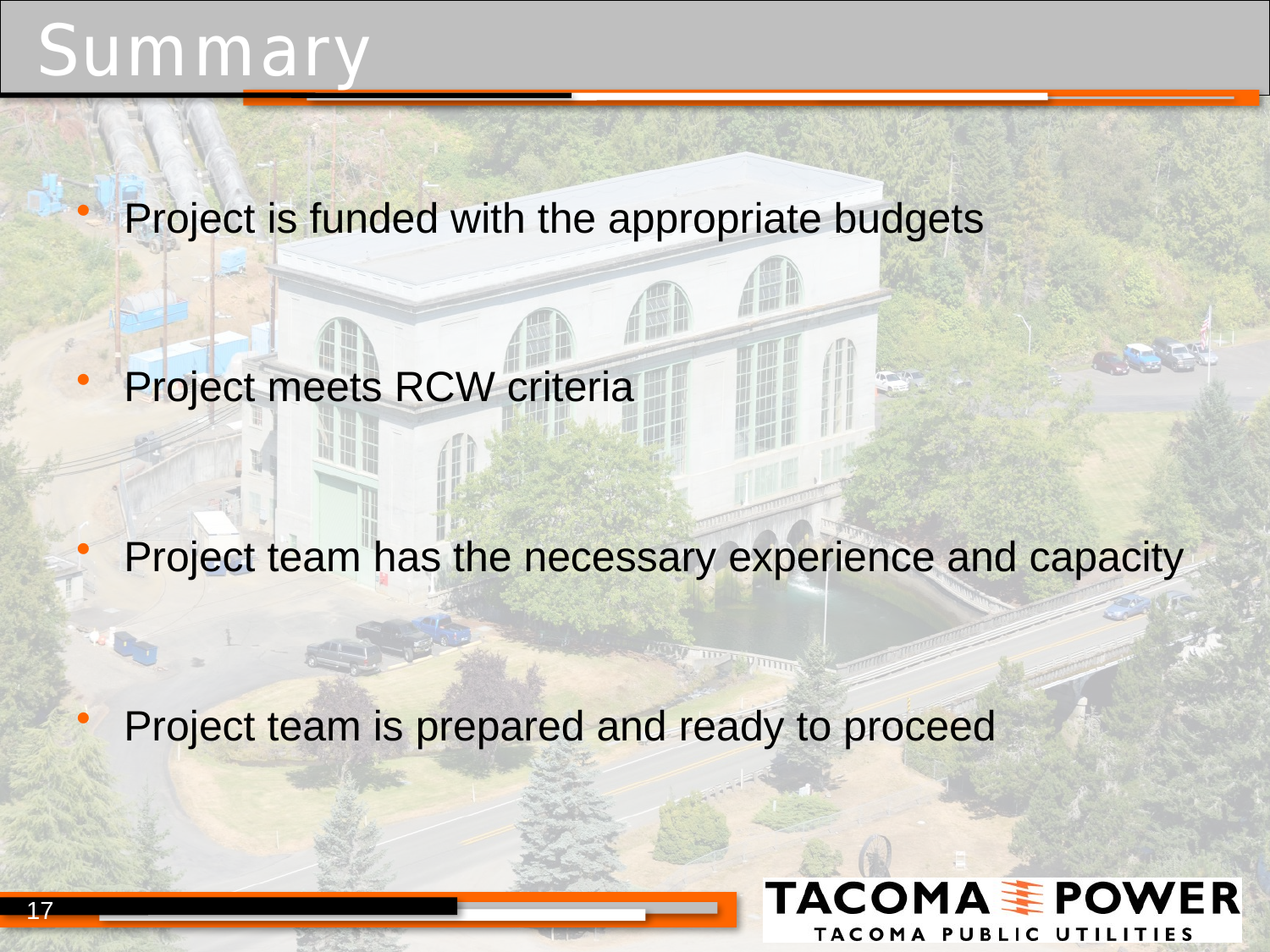

# Summary
Project is funded with the appropriate budgets

Project meets RCW criteria

Project team has the necessary experience and capacity

Project team is prepared and ready to proceed

17